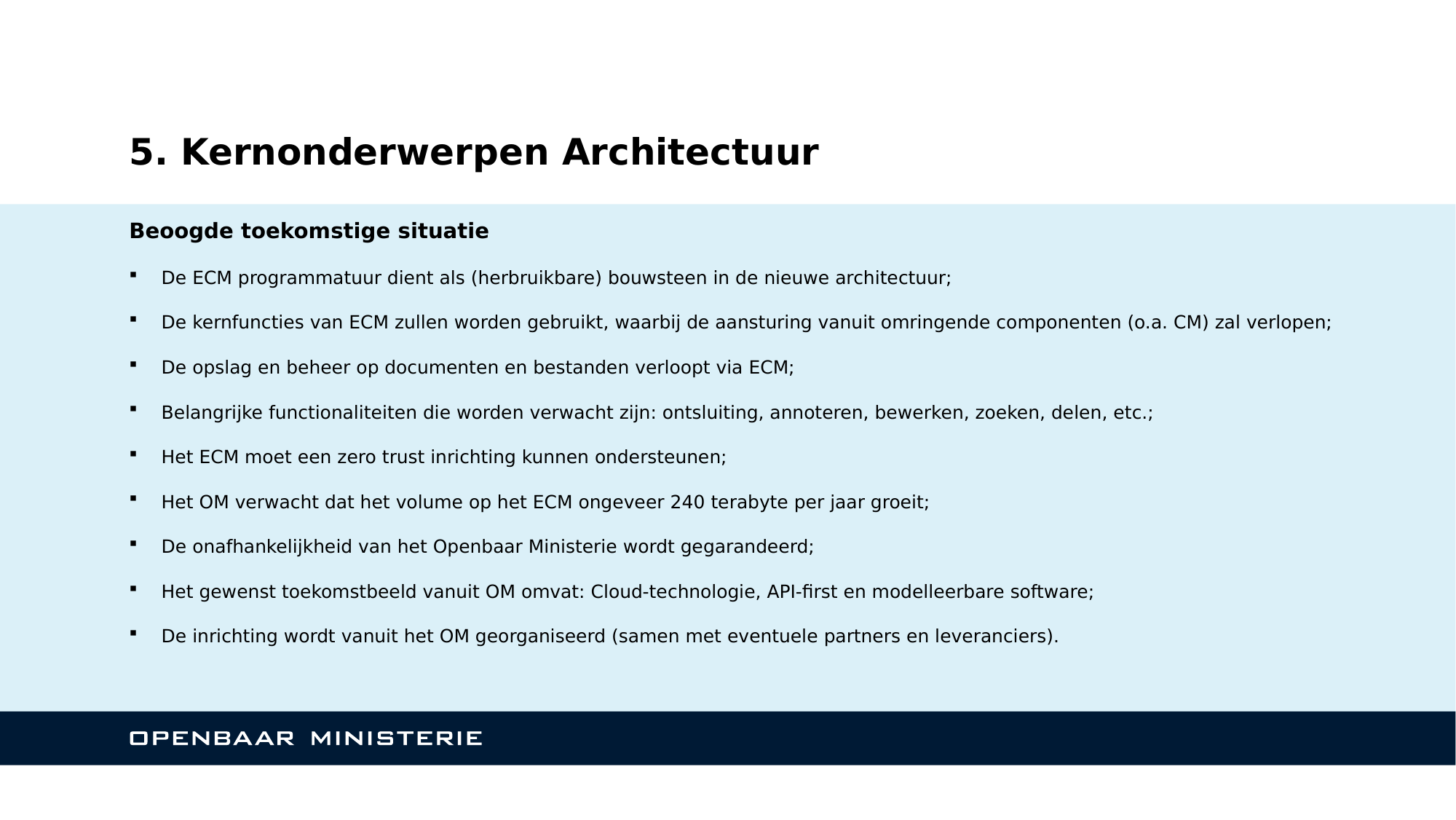

# 5. Kernonderwerpen Architectuur
Beoogde toekomstige situatie
De ECM programmatuur dient als (herbruikbare) bouwsteen in de nieuwe architectuur;
De kernfuncties van ECM zullen worden gebruikt, waarbij de aansturing vanuit omringende componenten (o.a. CM) zal verlopen;
De opslag en beheer op documenten en bestanden verloopt via ECM;
Belangrijke functionaliteiten die worden verwacht zijn: ontsluiting, annoteren, bewerken, zoeken, delen, etc.;
Het ECM moet een zero trust inrichting kunnen ondersteunen;
Het OM verwacht dat het volume op het ECM ongeveer 240 terabyte per jaar groeit;
De onafhankelijkheid van het Openbaar Ministerie wordt gegarandeerd;
Het gewenst toekomstbeeld vanuit OM omvat: Cloud-technologie, API-first en modelleerbare software;
De inrichting wordt vanuit het OM georganiseerd (samen met eventuele partners en leveranciers).